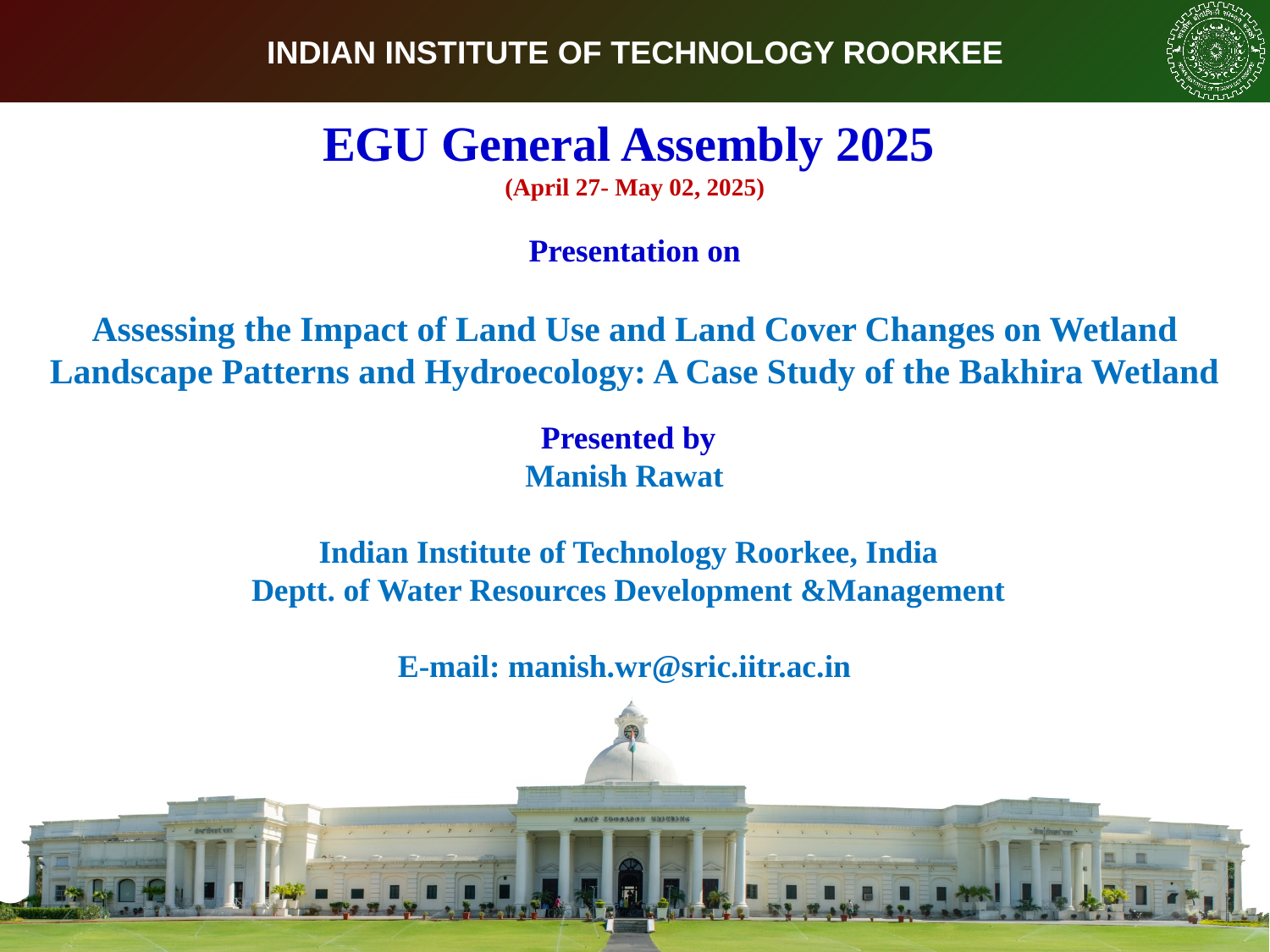

EGU General Assembly 2025
(April 27- May 02, 2025)
Presentation on

Assessing the Impact of Land Use and Land Cover Changes on Wetland Landscape Patterns and Hydroecology: A Case Study of the Bakhira Wetland
Presented by
Manish Rawat

Indian Institute of Technology Roorkee, India
Deptt. of Water Resources Development &Management

E-mail: manish.wr@sric.iitr.ac.in